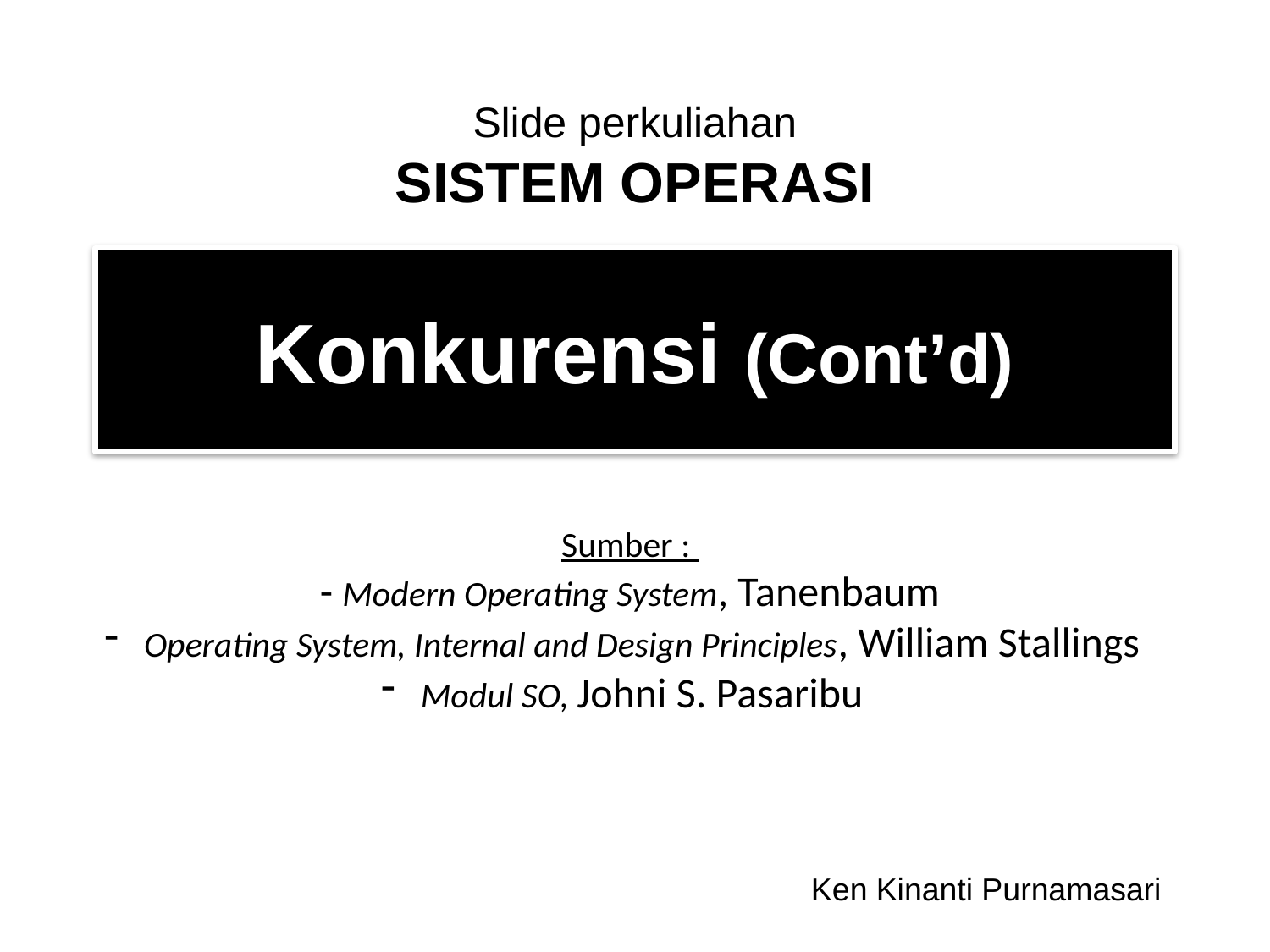

Slide perkuliahan
SISTEM OPERASI
# Konkurensi (Cont’d)
Sumber :
- Modern Operating System, Tanenbaum
 Operating System, Internal and Design Principles, William Stallings
 Modul SO, Johni S. Pasaribu
Ken Kinanti Purnamasari